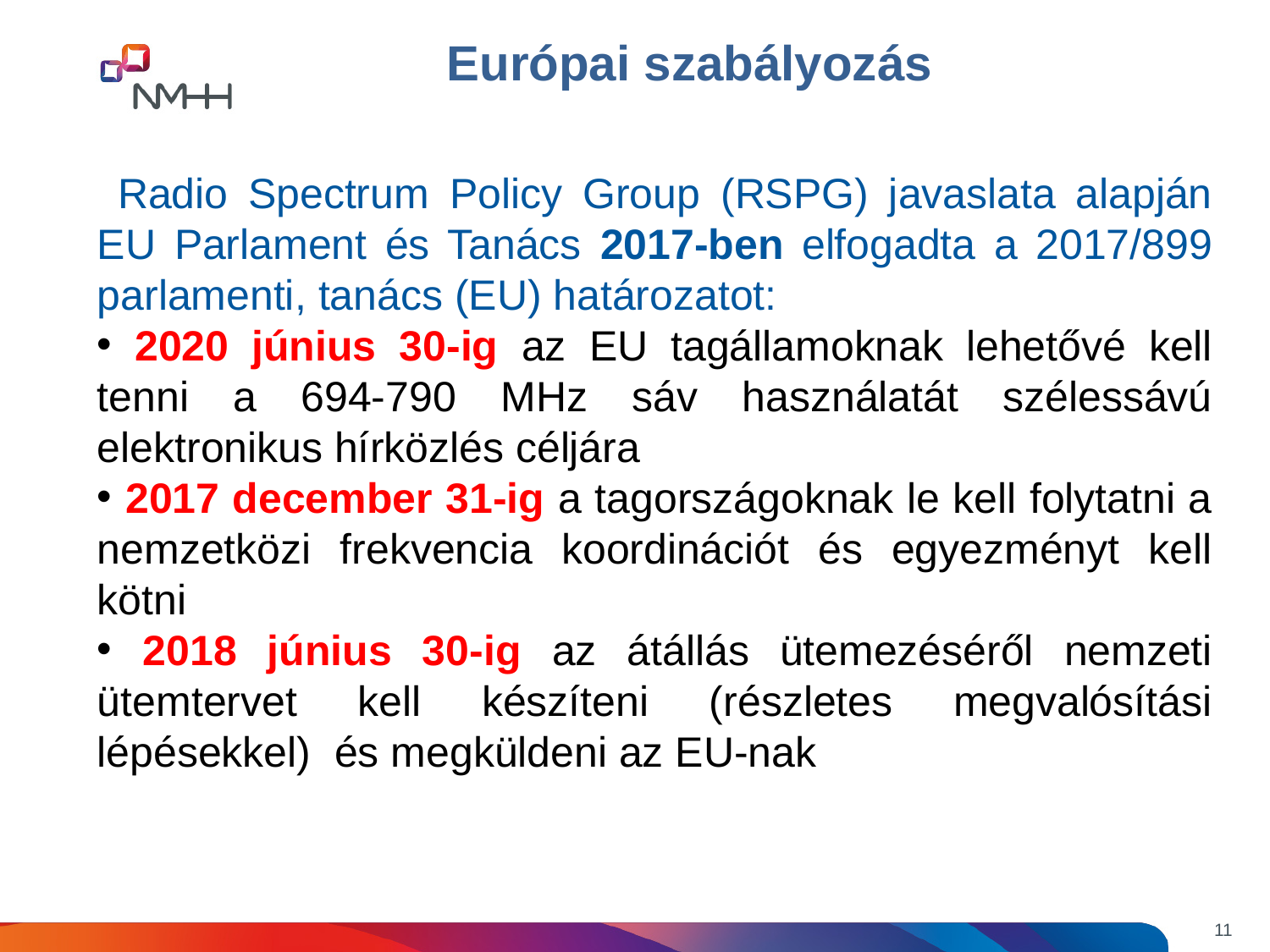

Európai szabályozás
 Radio Spectrum Policy Group (RSPG) javaslata alapján EU Parlament és Tanács 2017-ben elfogadta a 2017/899 parlamenti, tanács (EU) határozatot:
 2020 június 30-ig az EU tagállamoknak lehetővé kell tenni a 694-790 MHz sáv használatát szélessávú elektronikus hírközlés céljára
 2017 december 31-ig a tagországoknak le kell folytatni a nemzetközi frekvencia koordinációt és egyezményt kell kötni
 2018 június 30-ig az átállás ütemezéséről nemzeti ütemtervet kell készíteni (részletes megvalósítási lépésekkel)  és megküldeni az EU-nak